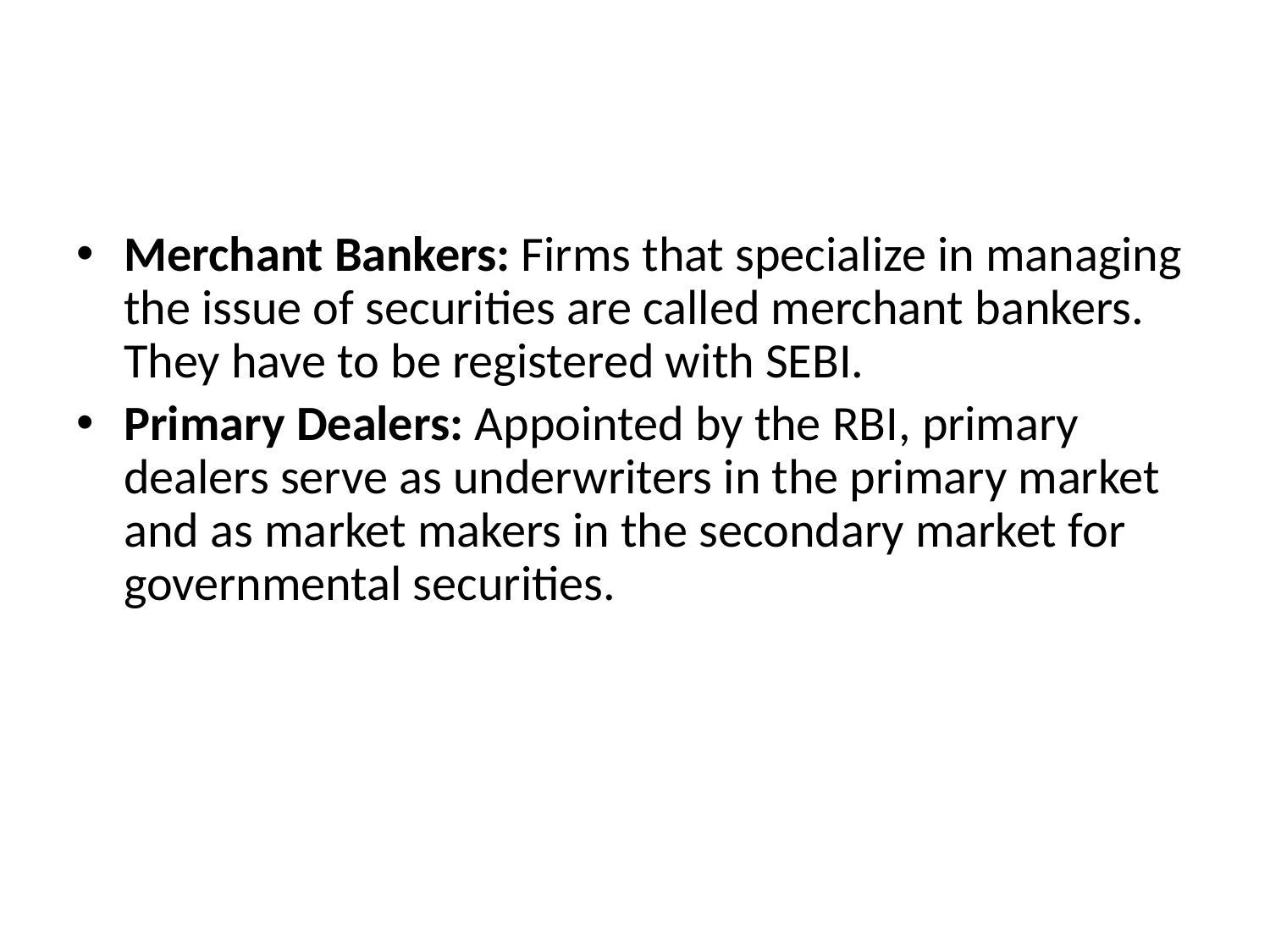

#
Merchant Bankers: Firms that specialize in managing the issue of securities are called merchant bankers. They have to be registered with SEBI.
Primary Dealers: Appointed by the RBI, primary dealers serve as underwriters in the primary market and as market makers in the secondary market for governmental securities.